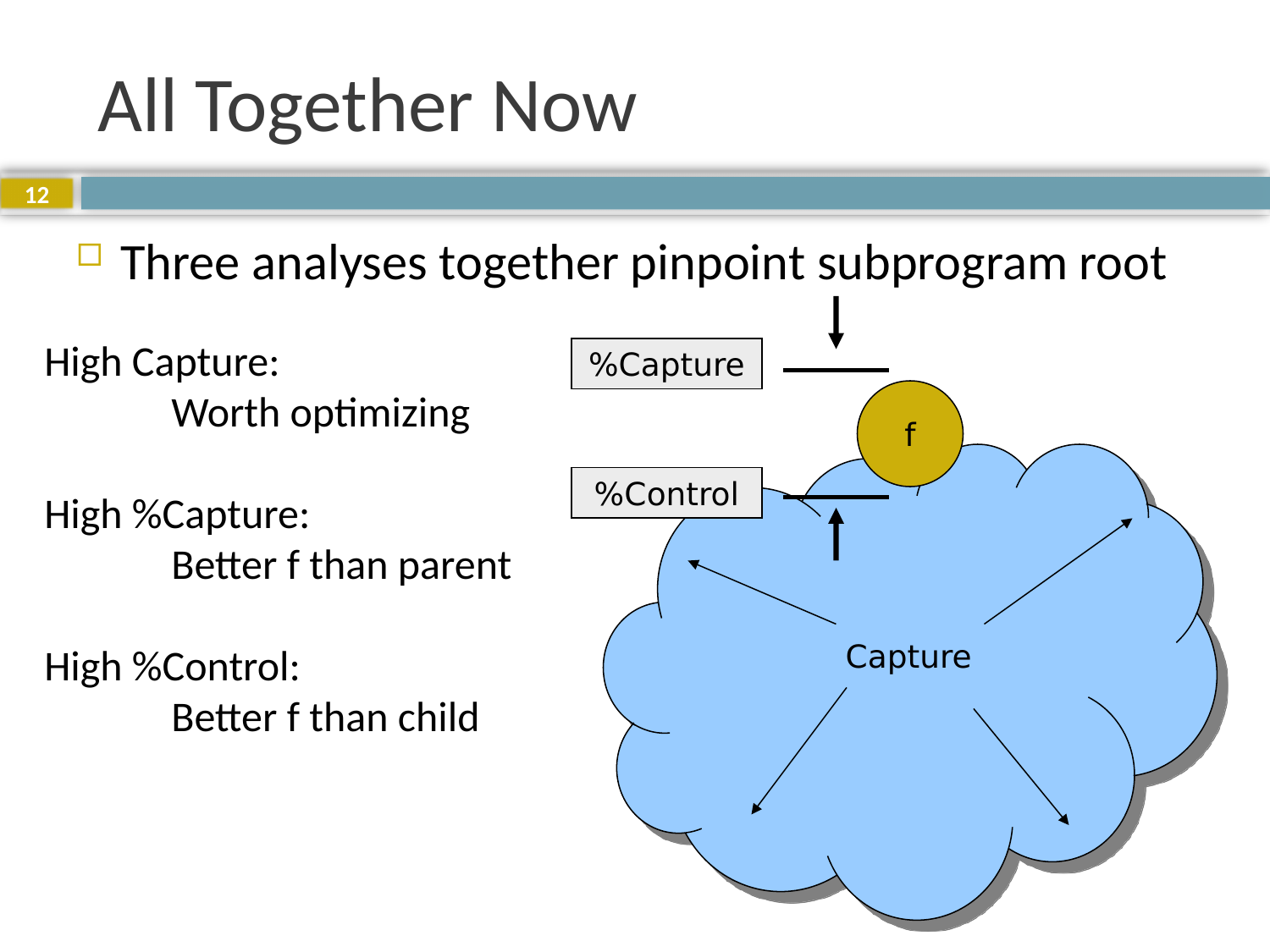

# All Together Now
12
Three analyses together pinpoint subprogram root

High Capture:
	Worth optimizing

High %Capture:
	Better f than parent

High %Control:
	Better f than child

%Capture
f

    Capture
%Control